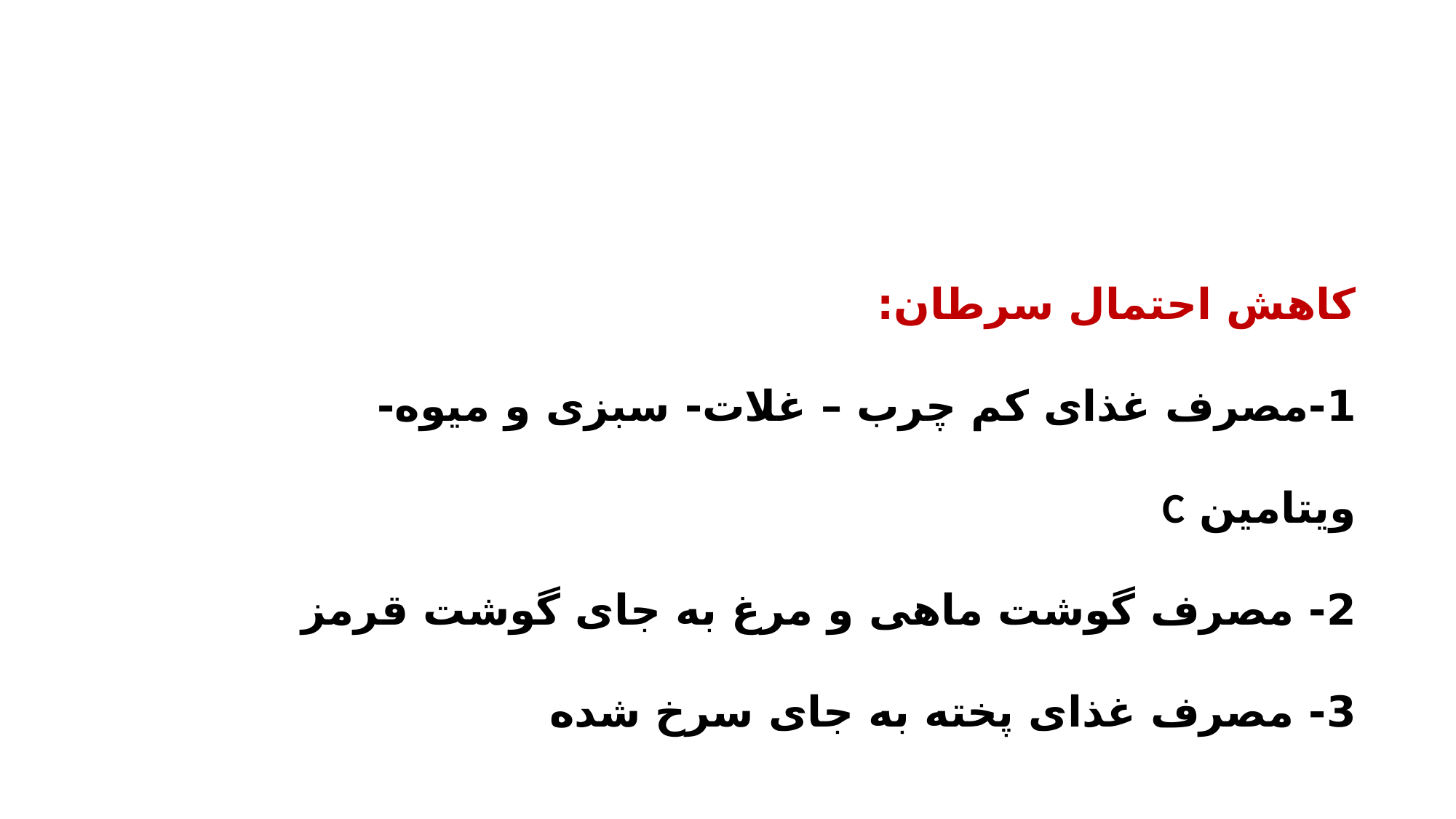

کاهش احتمال سرطان:
1-مصرف غذای کم چرب – غلات- سبزی و میوه- ویتامین C
2- مصرف گوشت ماهی و مرغ به جای گوشت قرمز
3- مصرف غذای پخته به جای سرخ شده